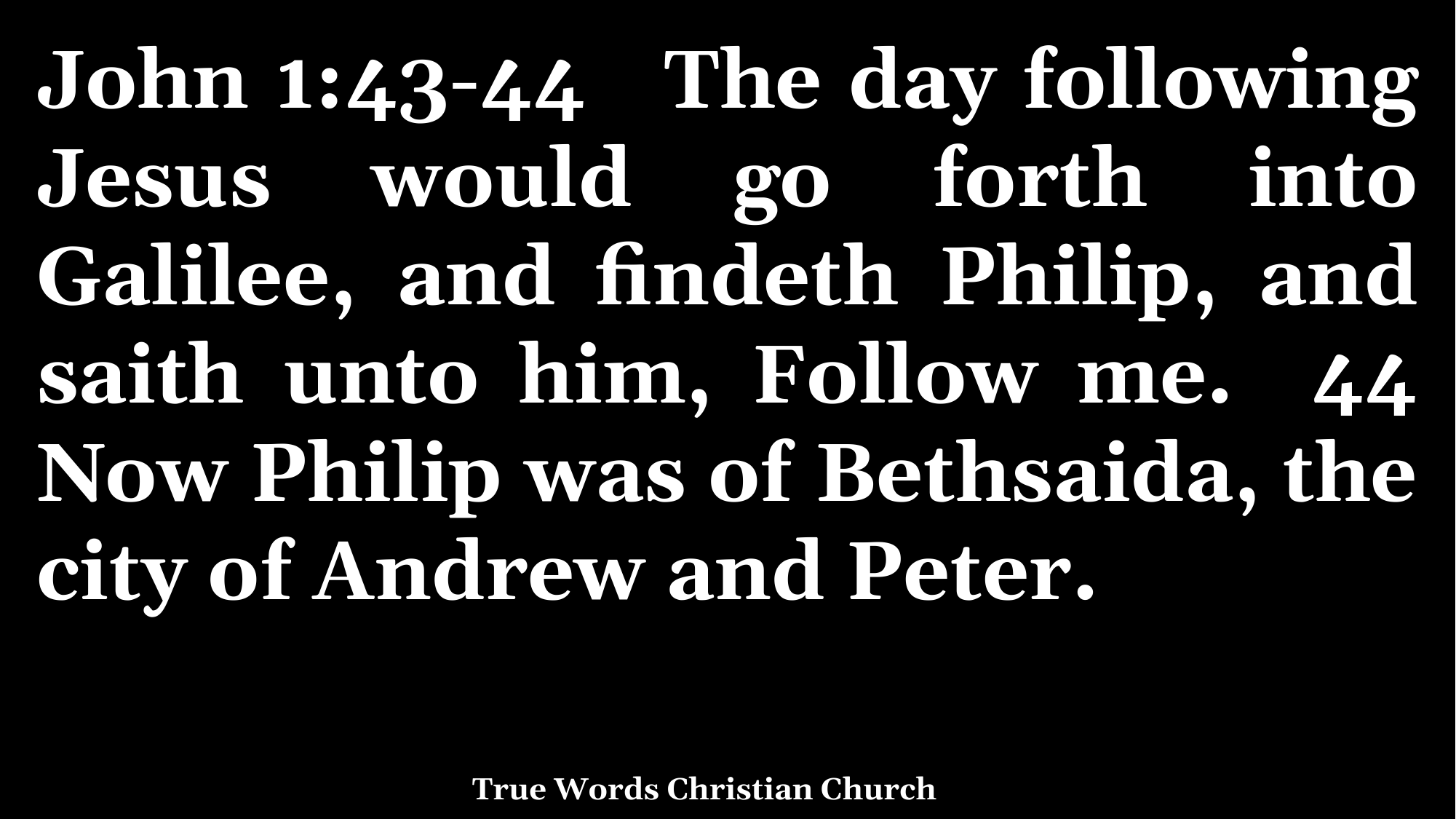

John 1:43-44   The day following Jesus would go forth into Galilee, and findeth Philip, and saith unto him, Follow me.  44 Now Philip was of Bethsaida, the city of Andrew and Peter.
True Words Christian Church